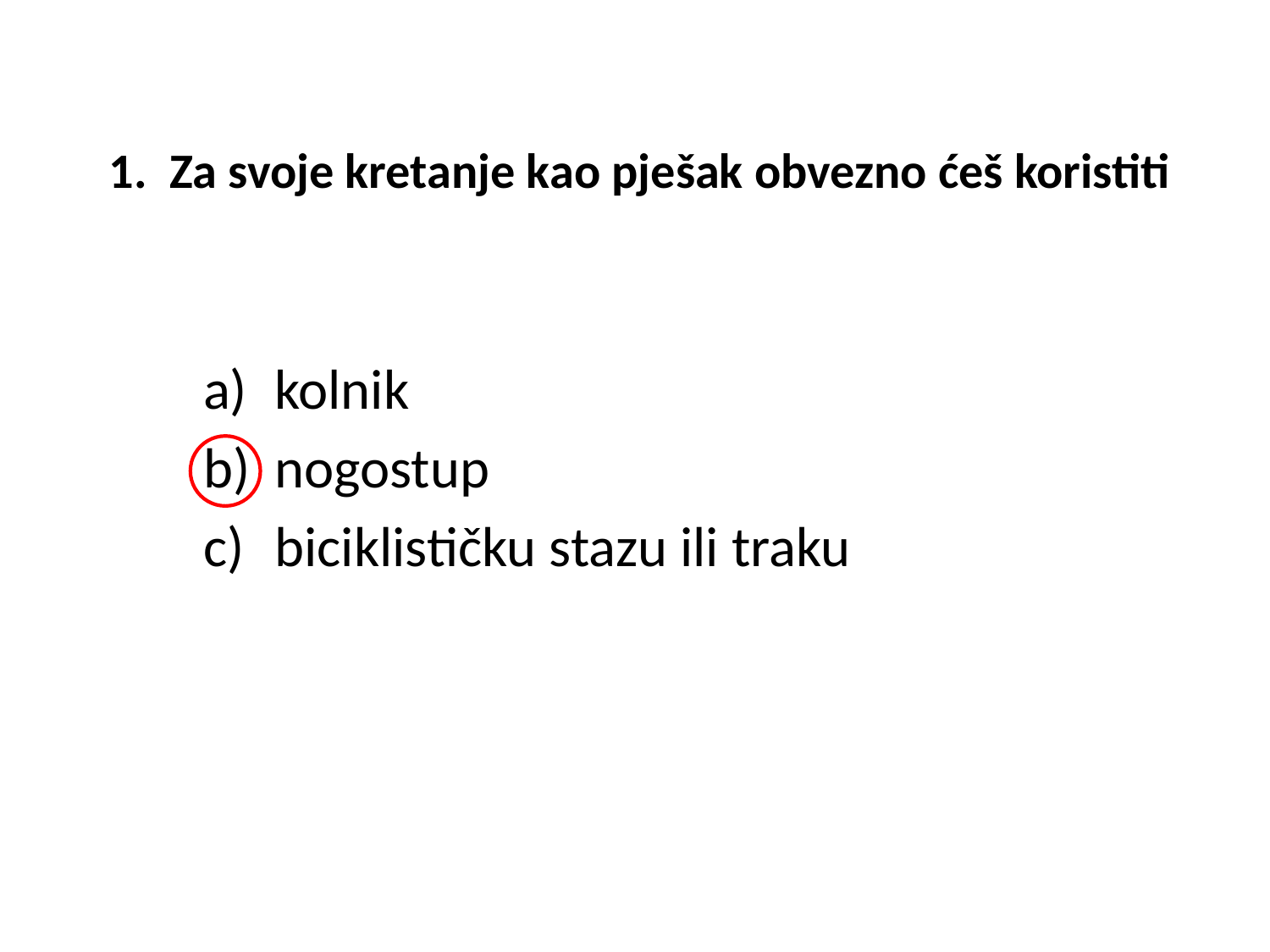

# 1.  Za svoje kretanje kao pješak obvezno ćeš koristiti
kolnik
nogostup
biciklističku stazu ili traku